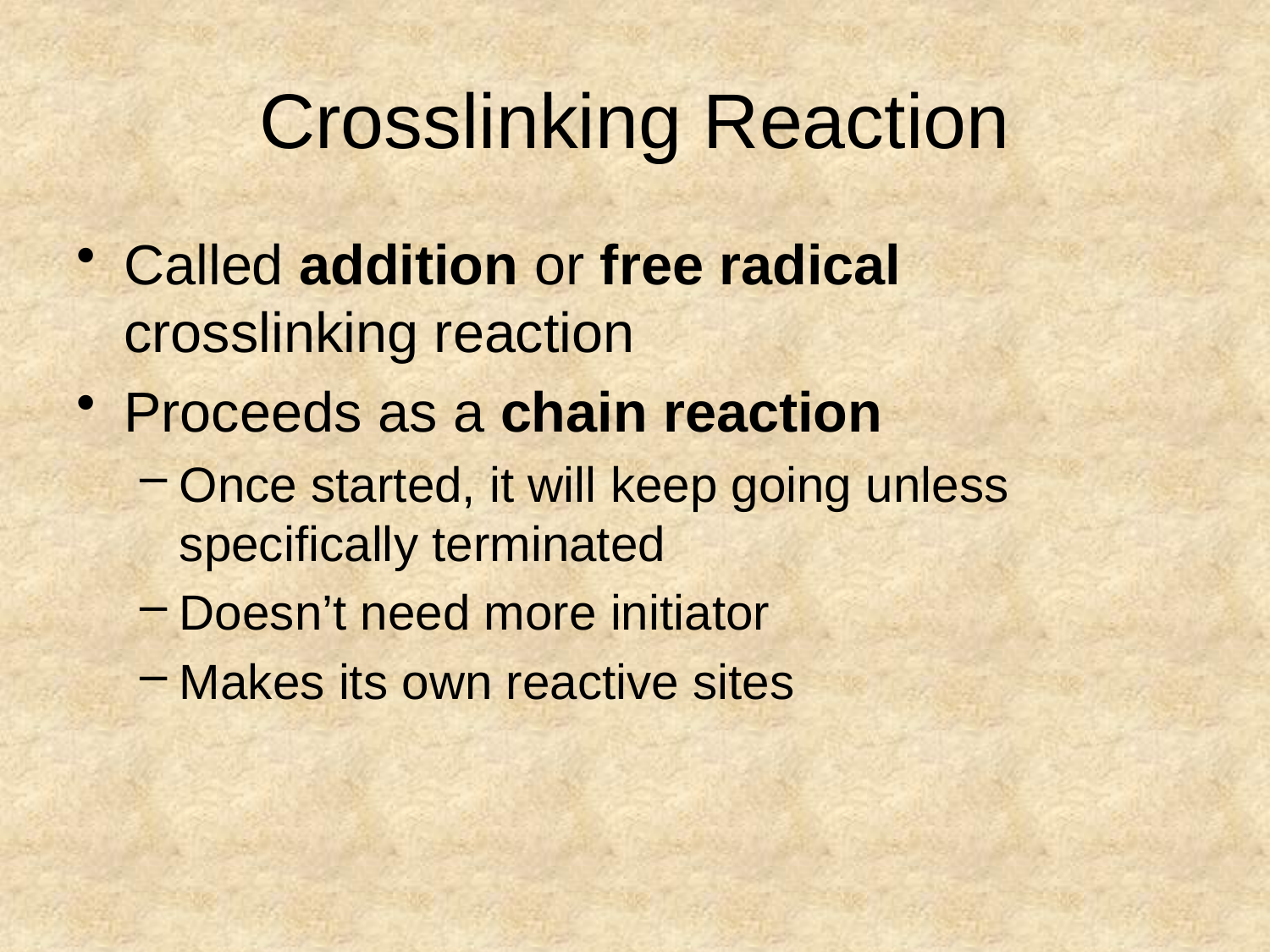

# Crosslinking Reaction
Called addition or free radical crosslinking reaction
Proceeds as a chain reaction
Once started, it will keep going unless specifically terminated
Doesn’t need more initiator
Makes its own reactive sites